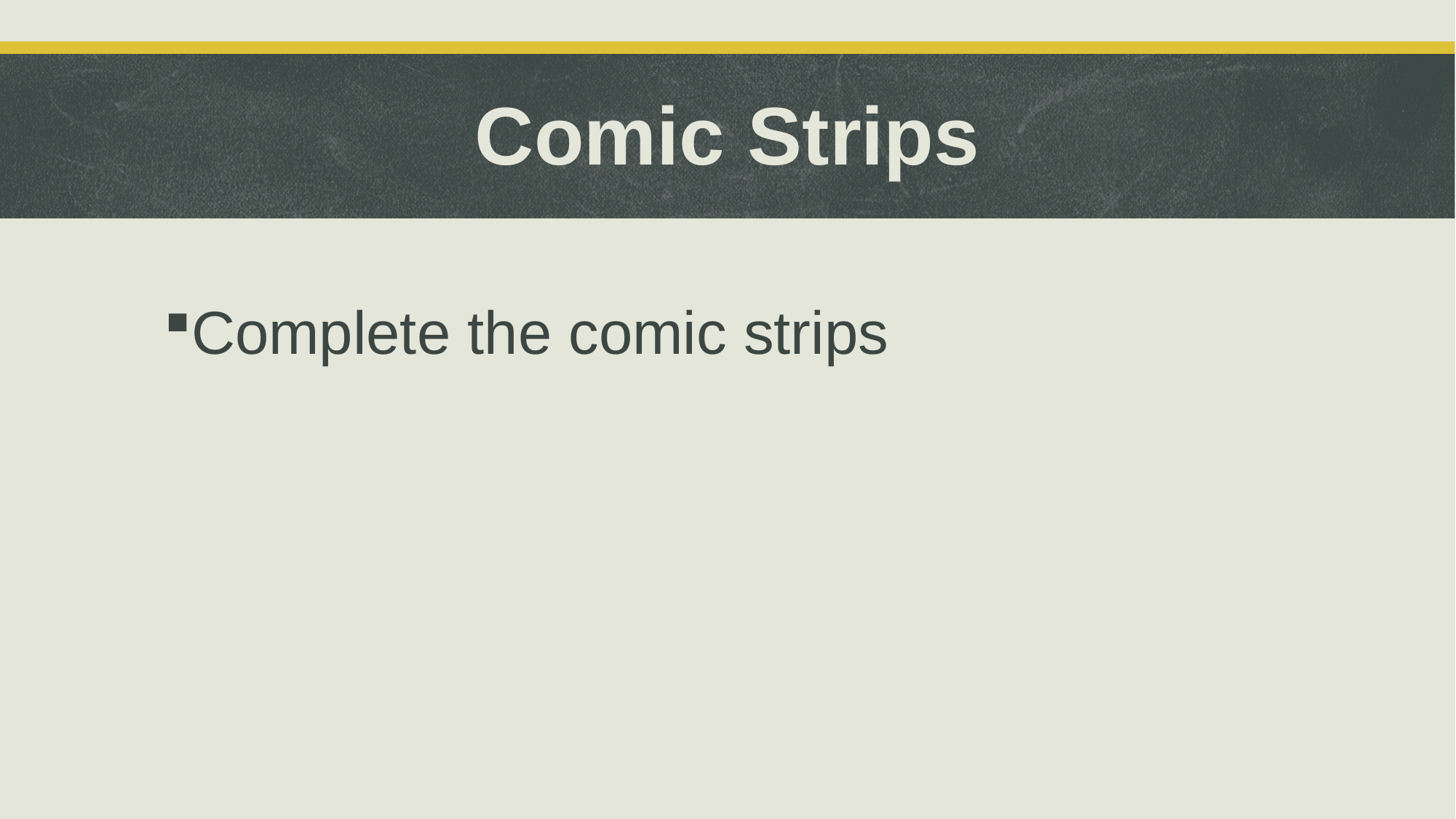

# Comic Strips
Complete the comic strips